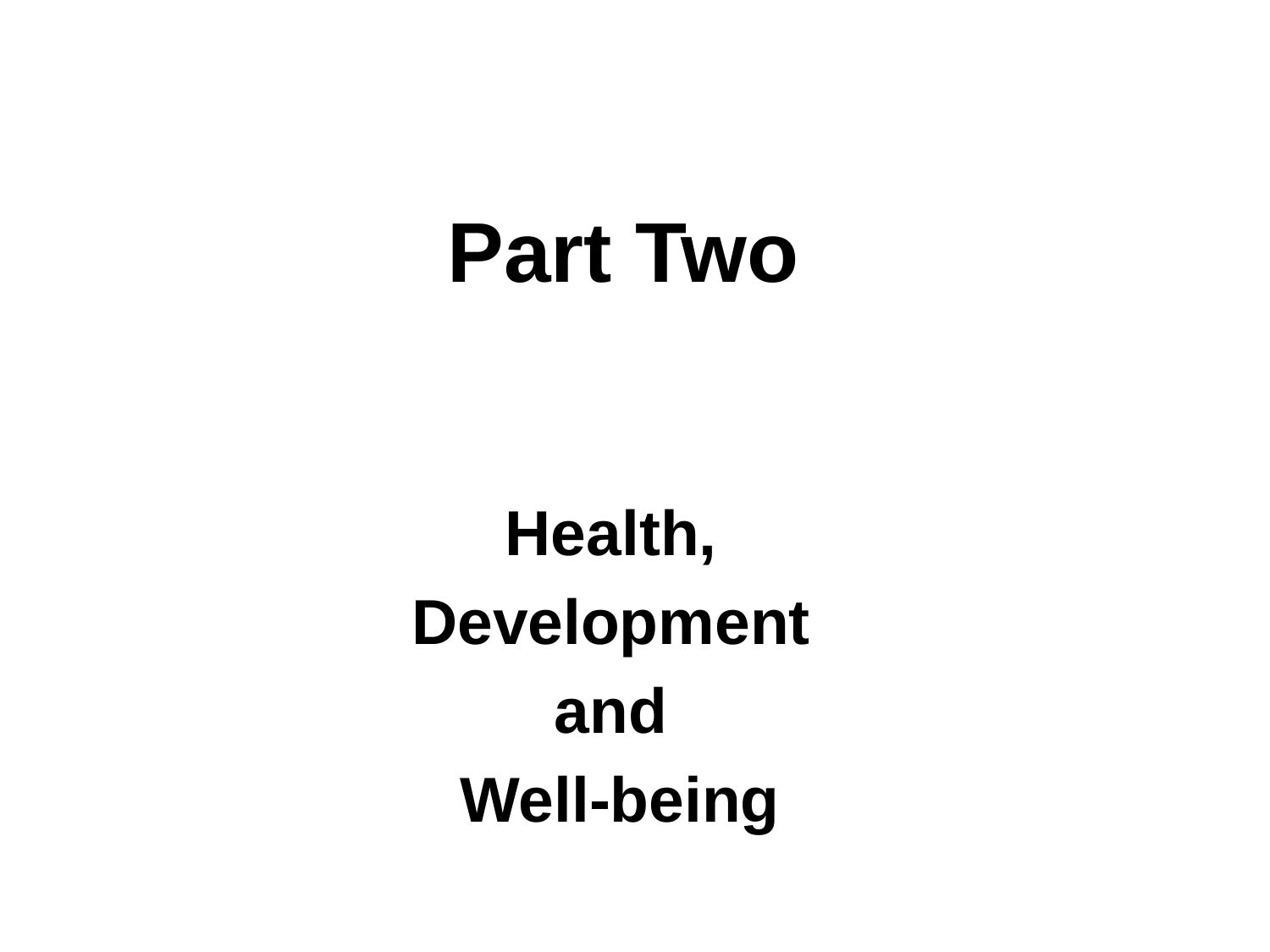

# Part Two
Health,
Development
and
Well-being